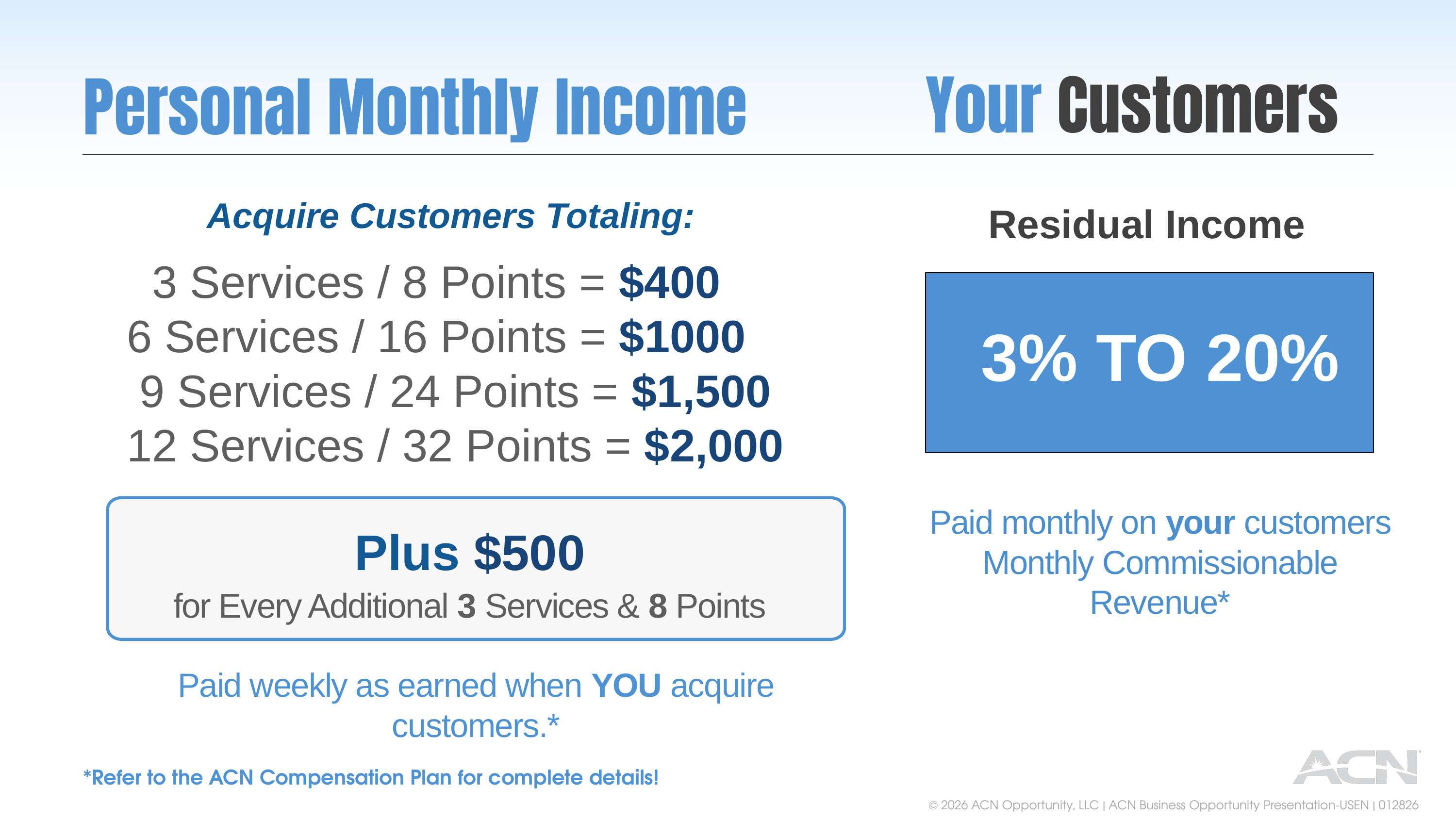

Your Customers

Personal Monthly Income

Residual Income
Acquire Customers Totaling:
  3 Services / 8 Points = $400
6 Services / 16 Points = $1000
 9 Services / 24 Points = $1,500
12 Services / 32 Points = $2,000

3% TO 20%

Paid monthly on your customers Monthly Commissionable Revenue*
Plus $500
for Every Additional 3 Services & 8 Points

Paid weekly as earned when YOU acquire customers.*

*Refer to the ACN Compensation Plan for complete details!
 © 2026 ACN Opportunity, LLC | ACN Business Opportunity Presentation-USEN | 012826